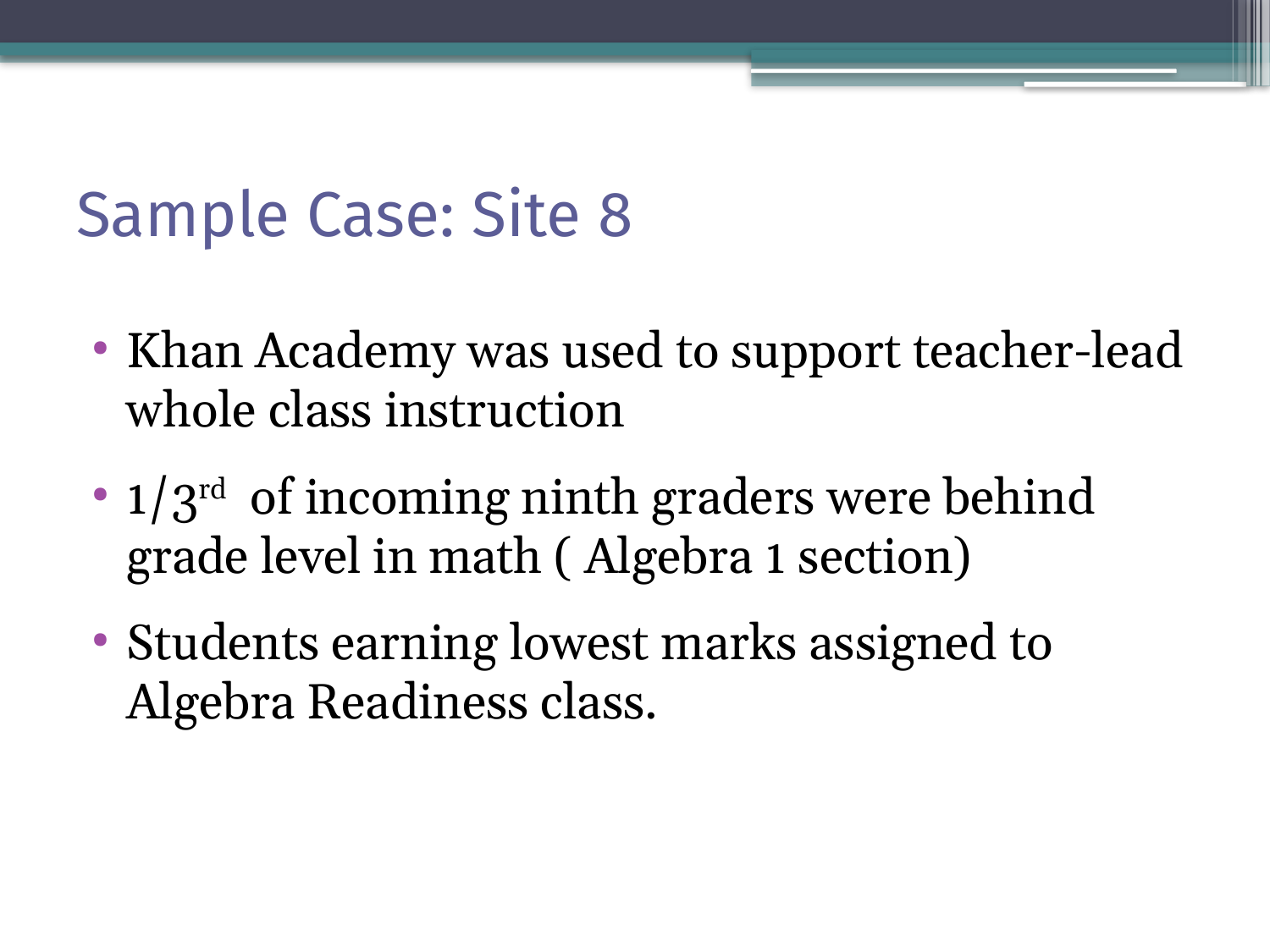

# Sample Case: Site 8
Khan Academy was used to support teacher-lead whole class instruction

1/3rd  of incoming ninth graders were behind grade level in math ( Algebra 1 section)

Students earning lowest marks assigned to Algebra Readiness class.